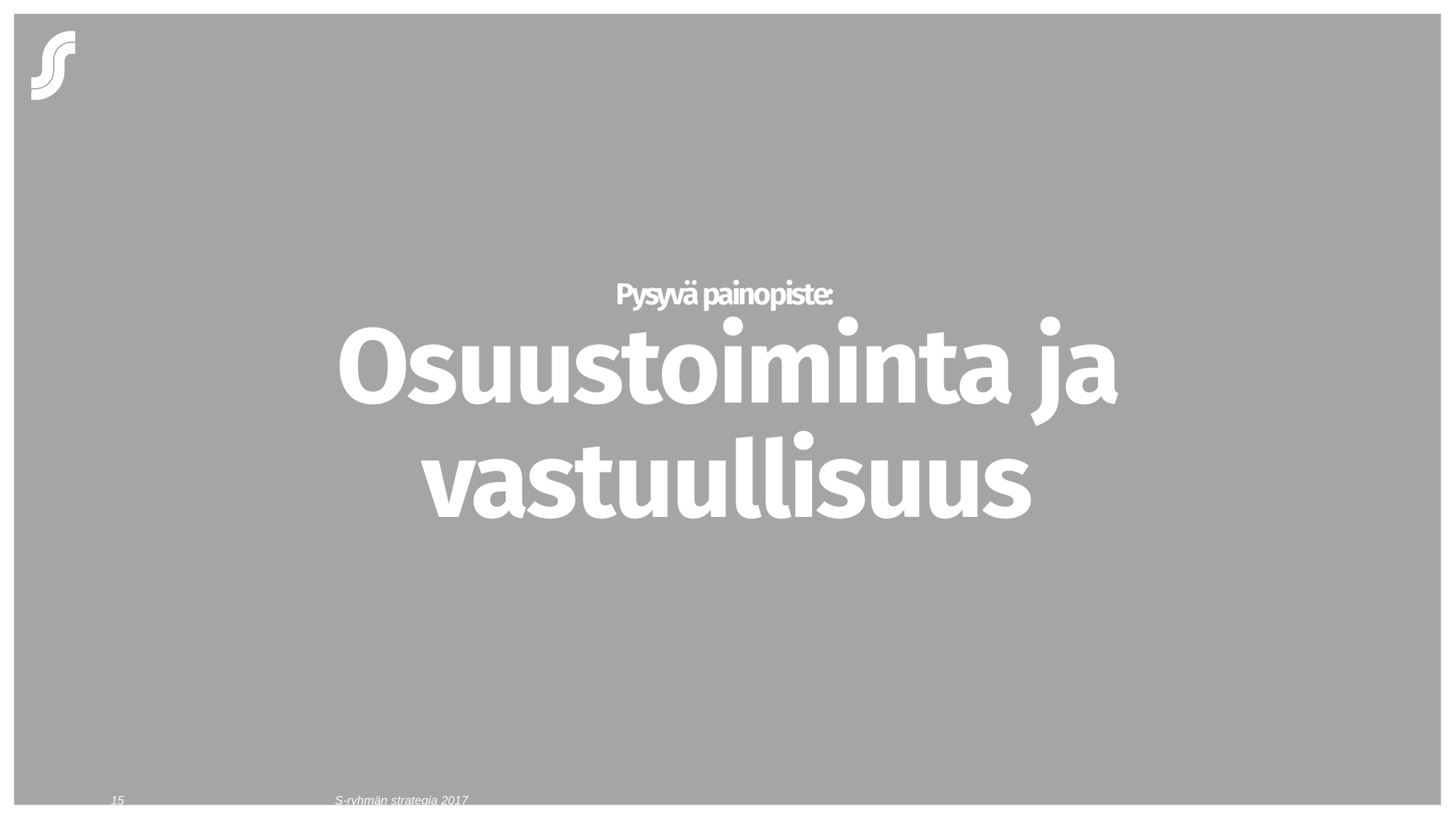

# Pysyvä painopiste: Osuustoiminta ja vastuullisuus
15
S-ryhmän strategia 2017